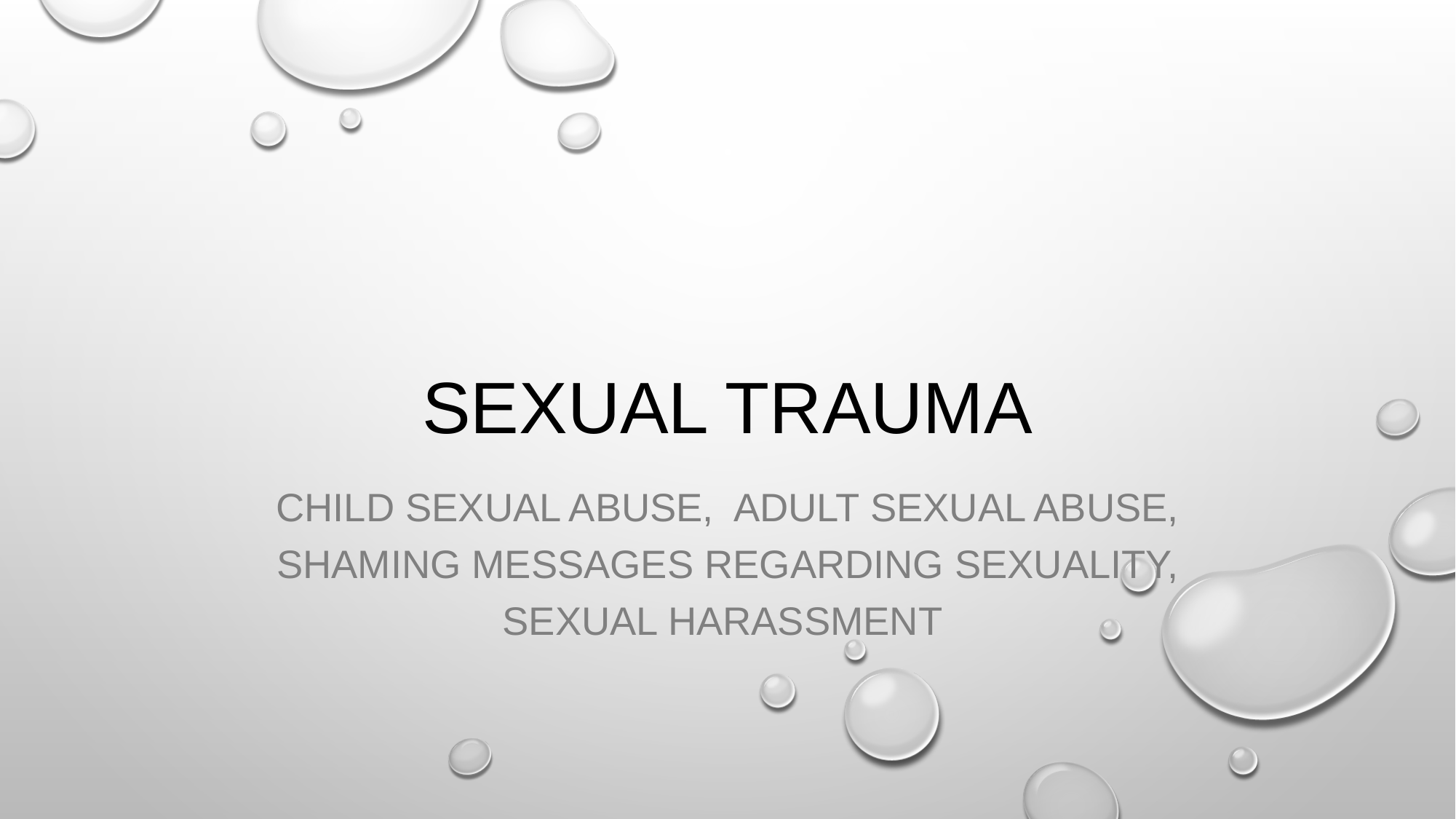

# Sexual Trauma
Child Sexual Abuse,  Adult Sexual Abuse, Shaming Messages regarding sexuality, Sexual Harassment